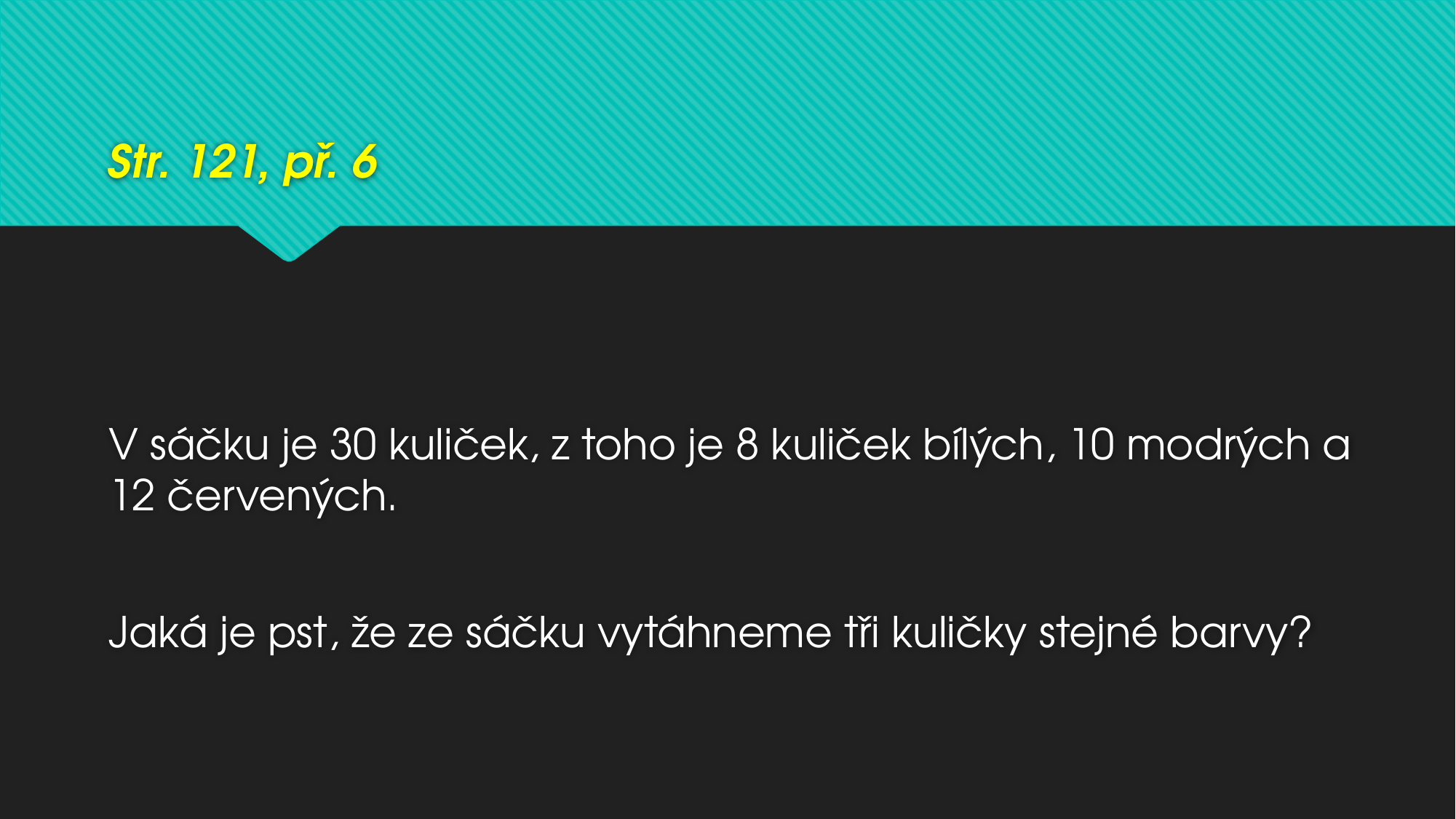

# Str. 121, př. 6
V sáčku je 30 kuliček, z toho je 8 kuliček bílých, 10 modrých a 12 červených.

Jaká je pst, že ze sáčku vytáhneme tři kuličky stejné barvy?